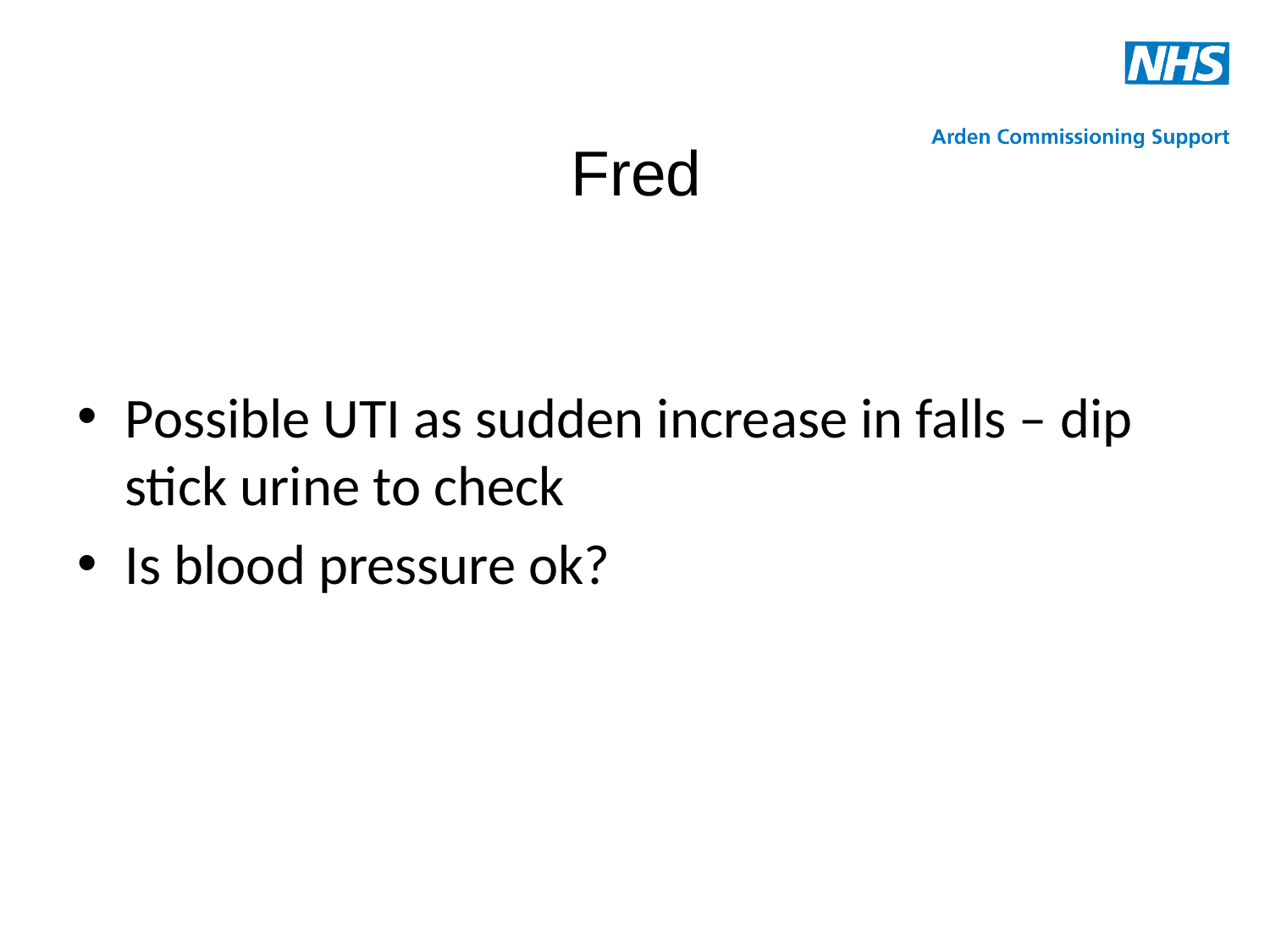

# Fred

Possible UTI as sudden increase in falls – dip stick urine to check
Is blood pressure ok?